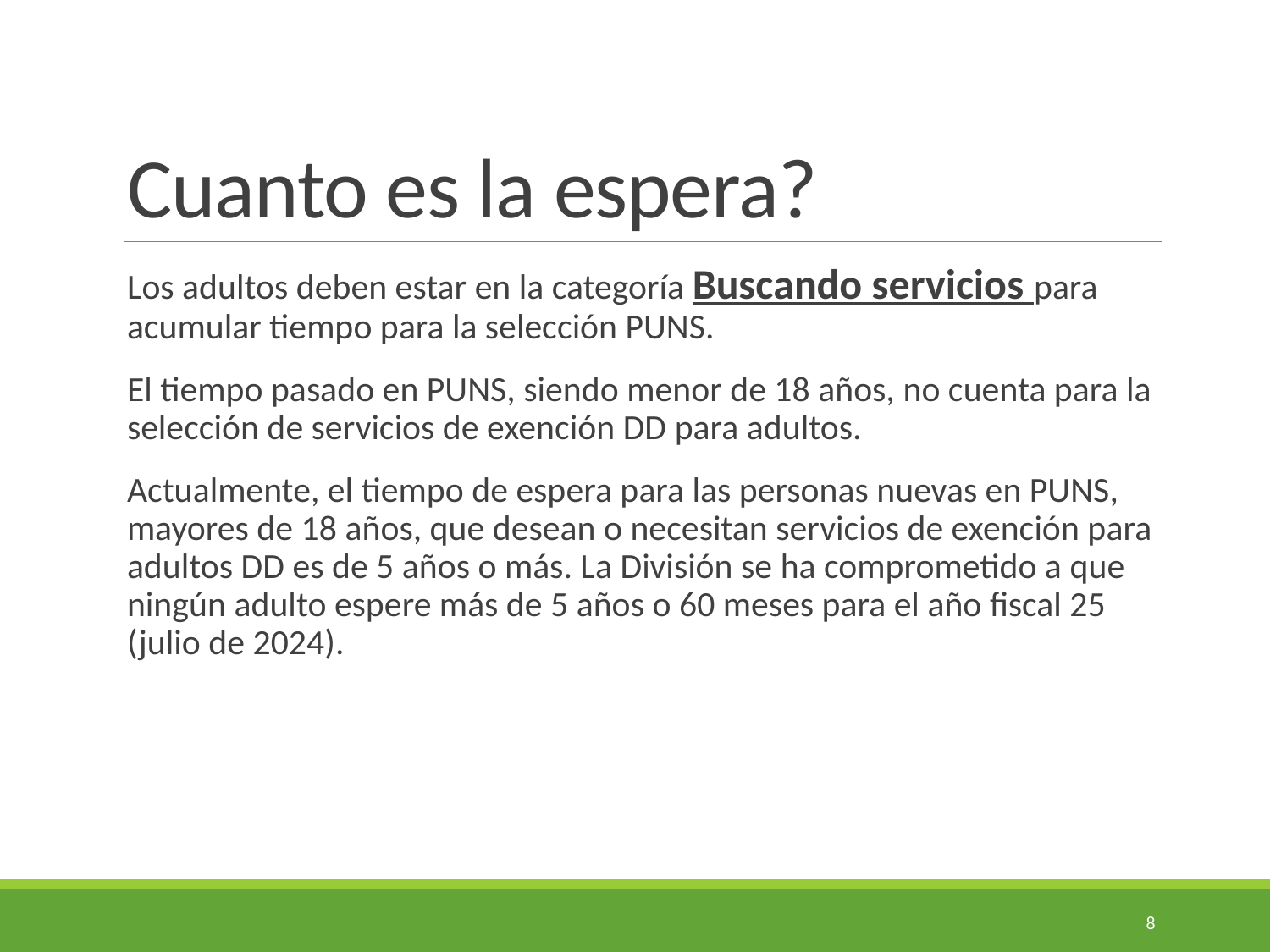

# Cuanto es la espera?
Los adultos deben estar en la categoría Buscando servicios para acumular tiempo para la selección PUNS.
El tiempo pasado en PUNS, siendo menor de 18 años, no cuenta para la selección de servicios de exención DD para adultos.
Actualmente, el tiempo de espera para las personas nuevas en PUNS, mayores de 18 años, que desean o necesitan servicios de exención para adultos DD es de 5 años o más. La División se ha comprometido a que ningún adulto espere más de 5 años o 60 meses para el año fiscal 25 (julio de 2024).
8